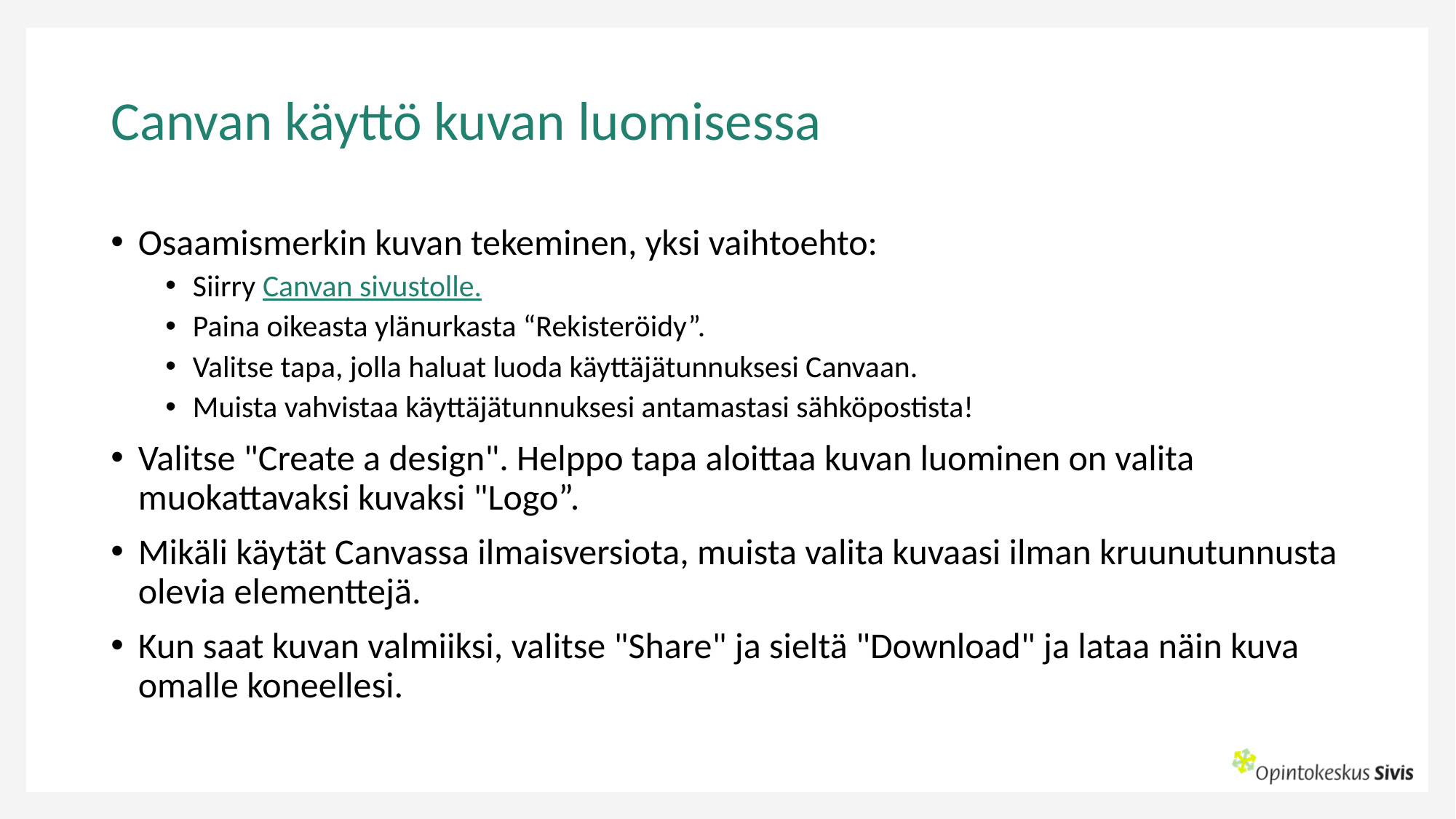

# Canvan käyttö kuvan luomisessa
Osaamismerkin kuvan tekeminen, yksi vaihtoehto:
Siirry Canvan sivustolle.
Paina oikeasta ylänurkasta “Rekisteröidy”.
Valitse tapa, jolla haluat luoda käyttäjätunnuksesi Canvaan.
Muista vahvistaa käyttäjätunnuksesi antamastasi sähköpostista!
Valitse "Create a design". Helppo tapa aloittaa kuvan luominen on valita muokattavaksi kuvaksi "Logo”.
Mikäli käytät Canvassa ilmaisversiota, muista valita kuvaasi ilman kruunutunnusta olevia elementtejä.
Kun saat kuvan valmiiksi, valitse "Share" ja sieltä "Download" ja lataa näin kuva omalle koneellesi.